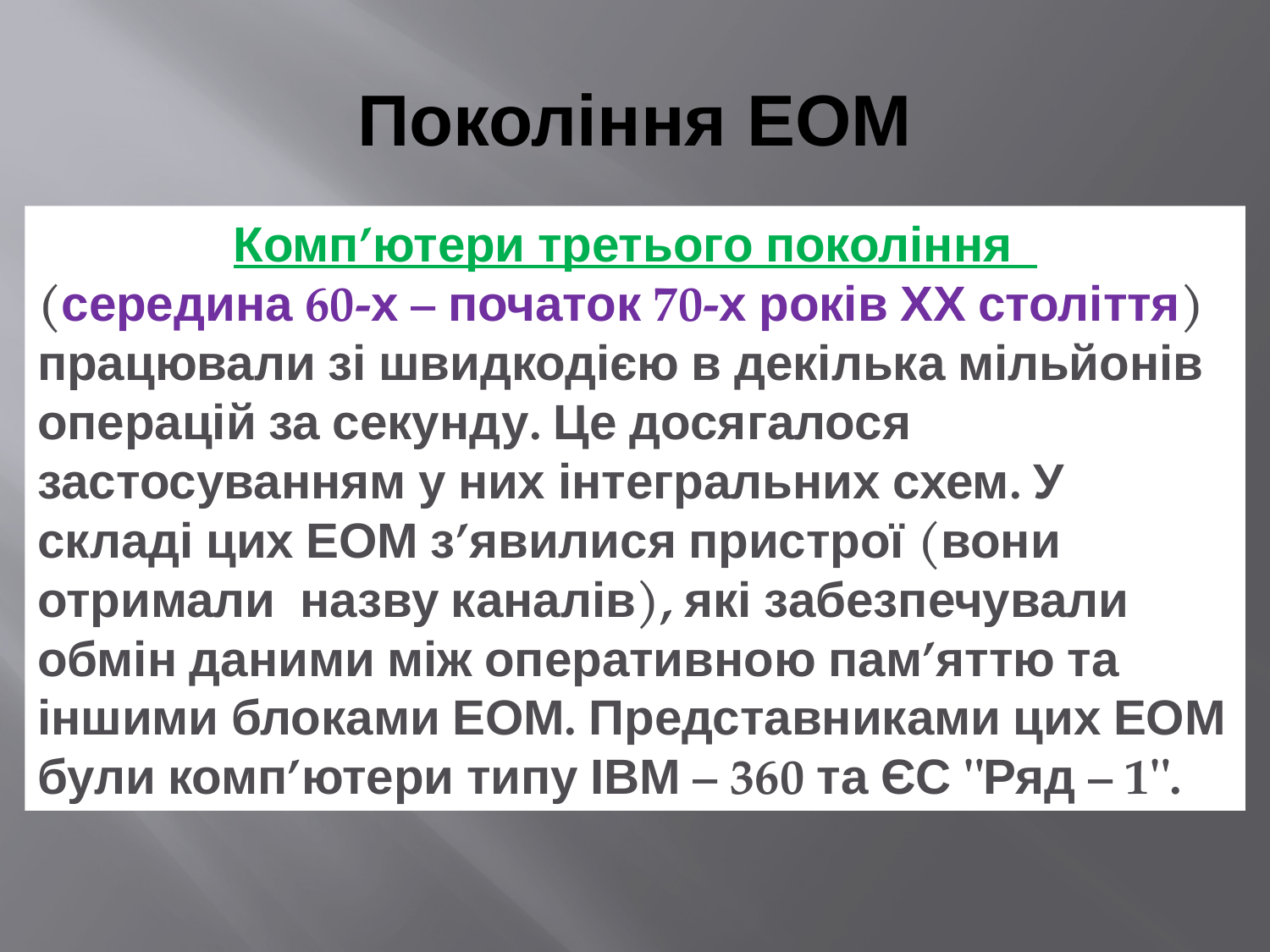

# Покоління ЕОМ
Комп’ютери третього покоління
(середина 60-х – початок 70-х років ХХ століття) працювали зі швидкодією в декілька мільйонів операцій за секунду. Це досягалося застосуванням у них інтегральних схем. У складі цих ЕОМ з’явилися пристрої (вони отримали  назву каналів), які забезпечували обмін даними між оперативною пам’яттю та іншими блоками ЕОМ. Представниками цих ЕОМ були комп’ютери типу ІВМ – 360 та ЄС "Ряд – 1".